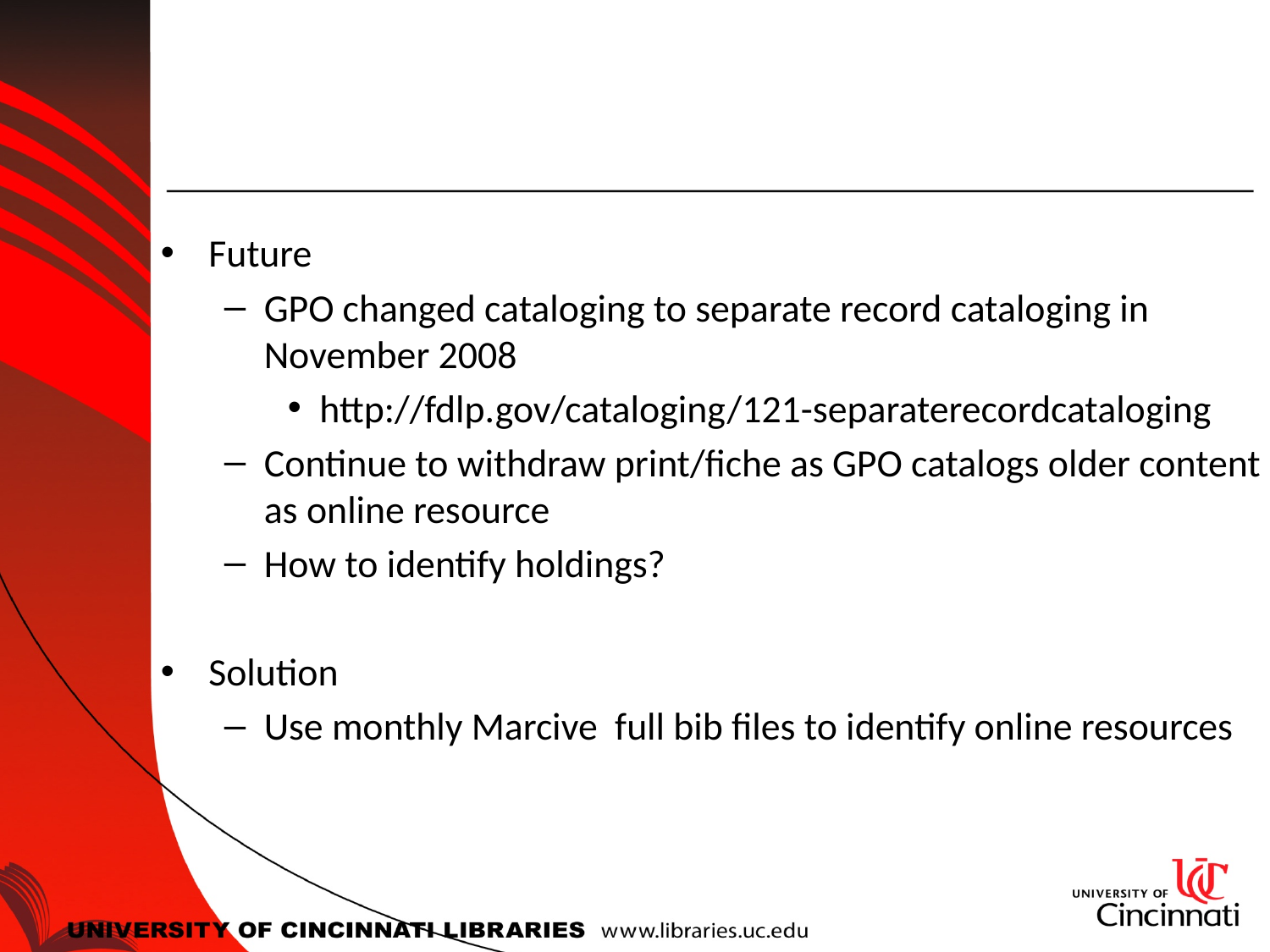

#
Future
GPO changed cataloging to separate record cataloging in November 2008
http://fdlp.gov/cataloging/121-separaterecordcataloging
Continue to withdraw print/fiche as GPO catalogs older content as online resource
How to identify holdings?

Solution
Use monthly Marcive  full bib files to identify online resources